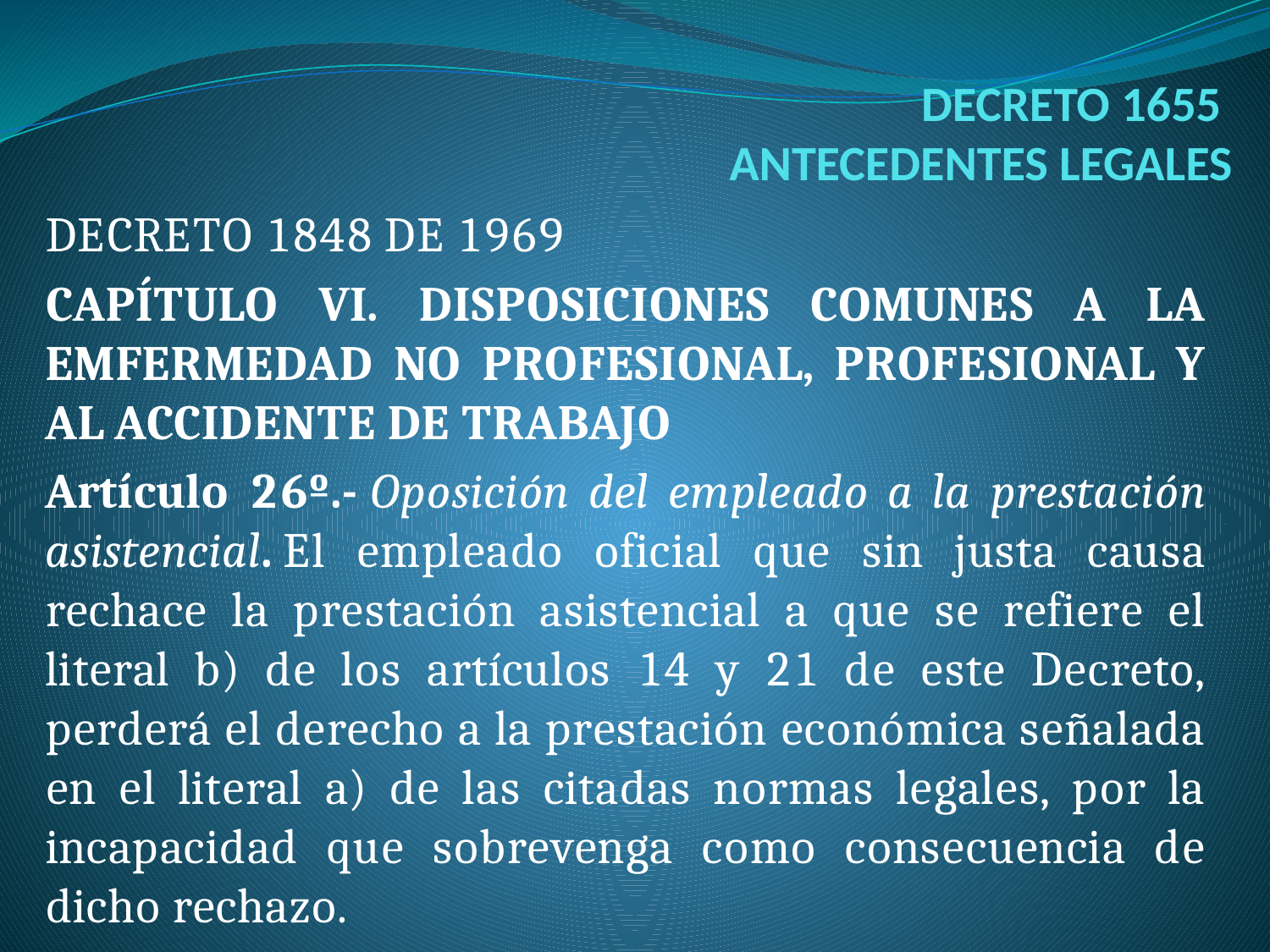

# DECRETO 1655 ANTECEDENTES LEGALES
DECRETO 1848 DE 1969
CAPÍTULO VI. DISPOSICIONES COMUNES A LA EMFERMEDAD NO PROFESIONAL, PROFESIONAL Y AL ACCIDENTE DE TRABAJO
Artículo  26º.- Oposición del empleado a la prestación asistencial. El empleado oficial que sin justa causa rechace la prestación asistencial a que se refiere el literal b) de los artículos 14 y 21 de este Decreto, perderá el derecho a la prestación económica señalada en el literal a) de las citadas normas legales, por la incapacidad que sobrevenga como consecuencia de dicho rechazo.